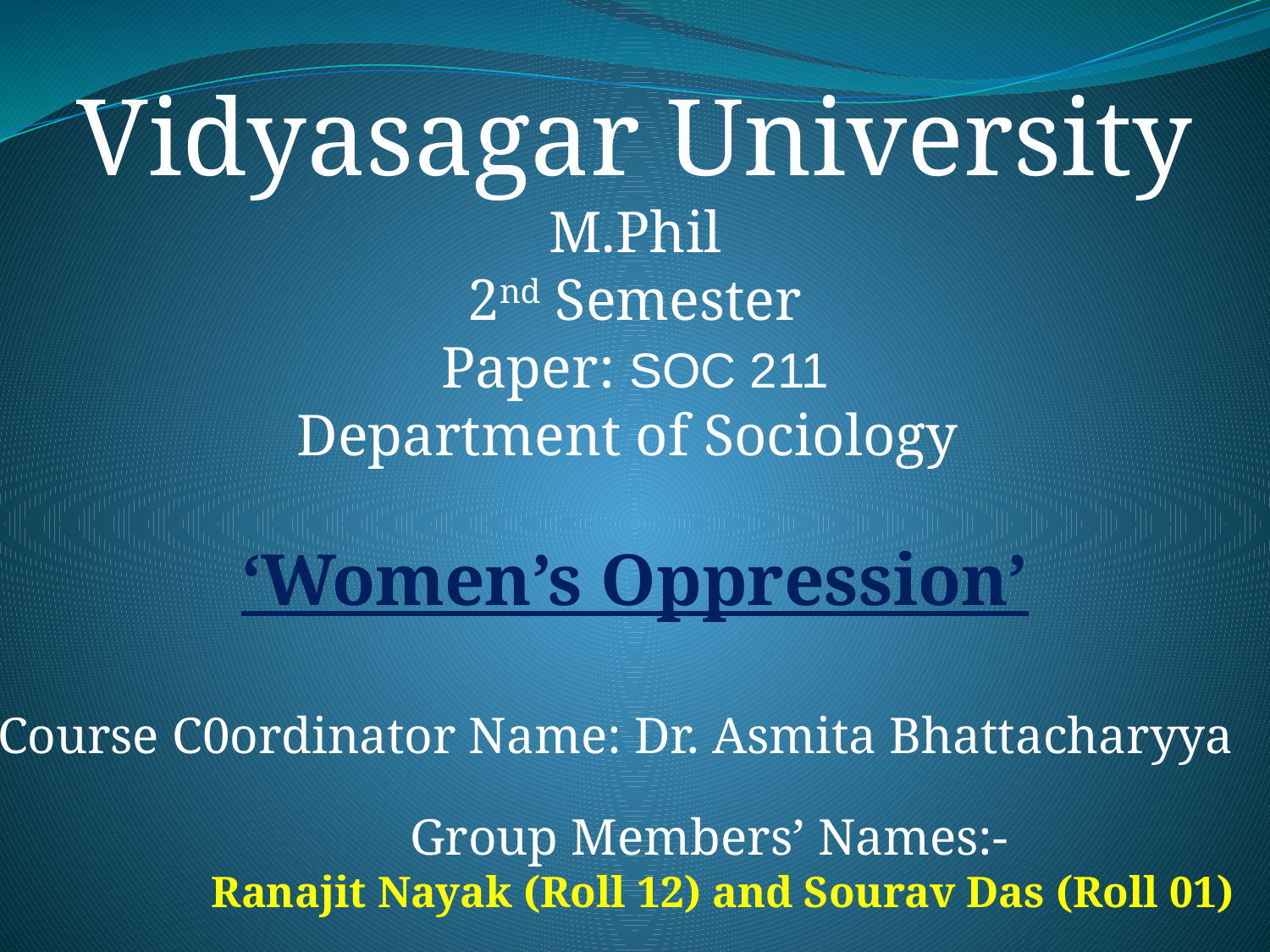

Vidyasagar University
M.Phil
2nd Semester
Paper: SOC 211
Department of Sociology

‘Women’s Oppression’

Course C0ordinator Name: Dr. Asmita Bhattacharyya

                                              Group Members’ Names:-
                    Ranajit Nayak (Roll 12) and Sourav Das (Roll 01)